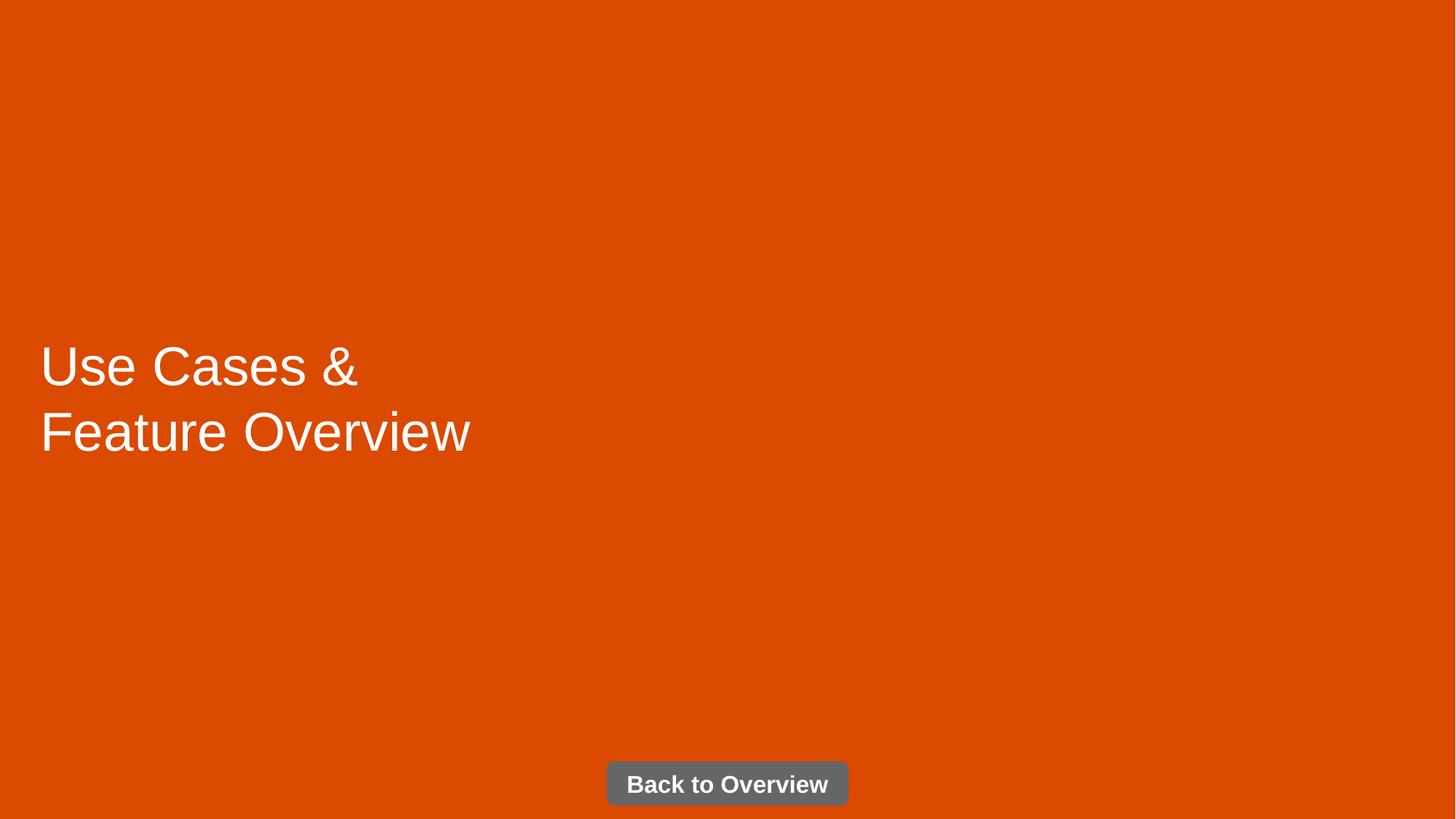

Use Cases &
Feature Overview
Back to Overview